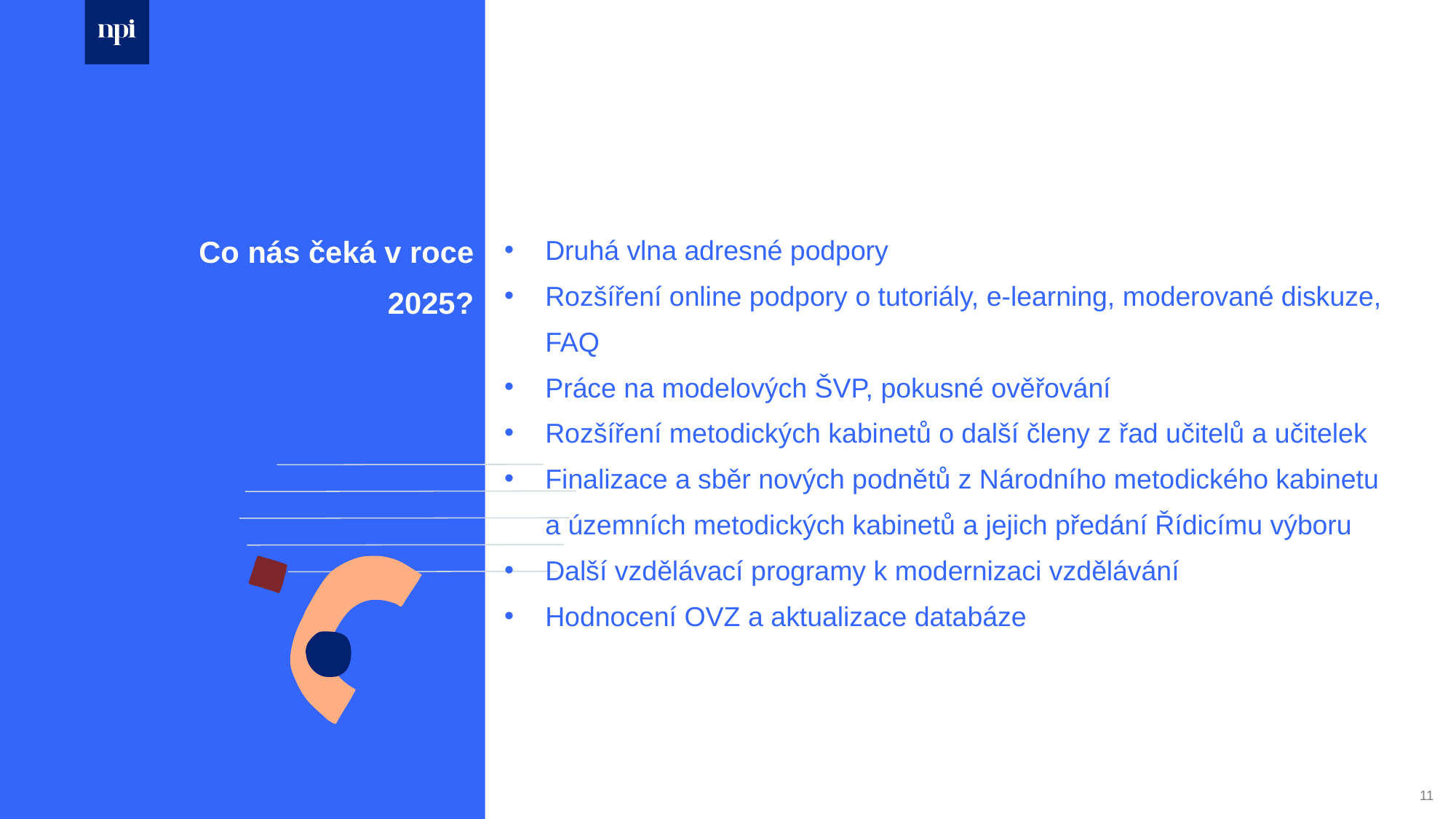

Co nás čeká v roce 2025?
Druhá vlna adresné podpory
Rozšíření online podpory o tutoriály, e-learning, moderované diskuze, FAQ​
Práce na modelových ŠVP, pokusné ověřování
Rozšíření metodických kabinetů o další členy z řad učitelů a učitelek
Finalizace a sběr nových podnětů z Národního metodického kabinetu a územních metodických kabinetů a jejich předání Řídicímu výboru
Další vzdělávací programy k modernizaci vzdělávání
Hodnocení OVZ a aktualizace databáze

11